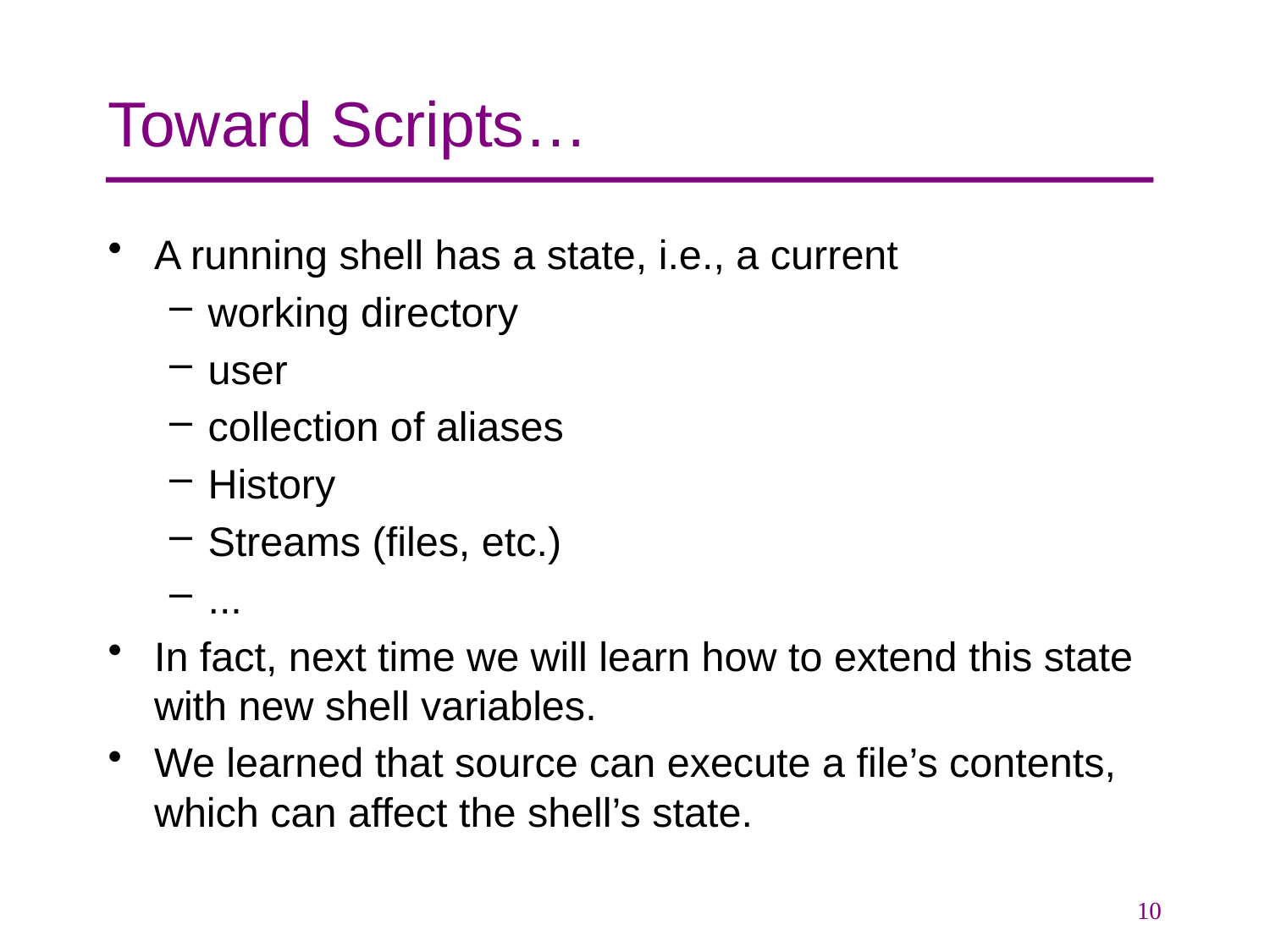

# Toward Scripts…
A running shell has a state, i.e., a current
working directory
user
collection of aliases
History
Streams (files, etc.)
...
In fact, next time we will learn how to extend this state with new shell variables.
We learned that source can execute a file’s contents, which can affect the shell’s state.
10